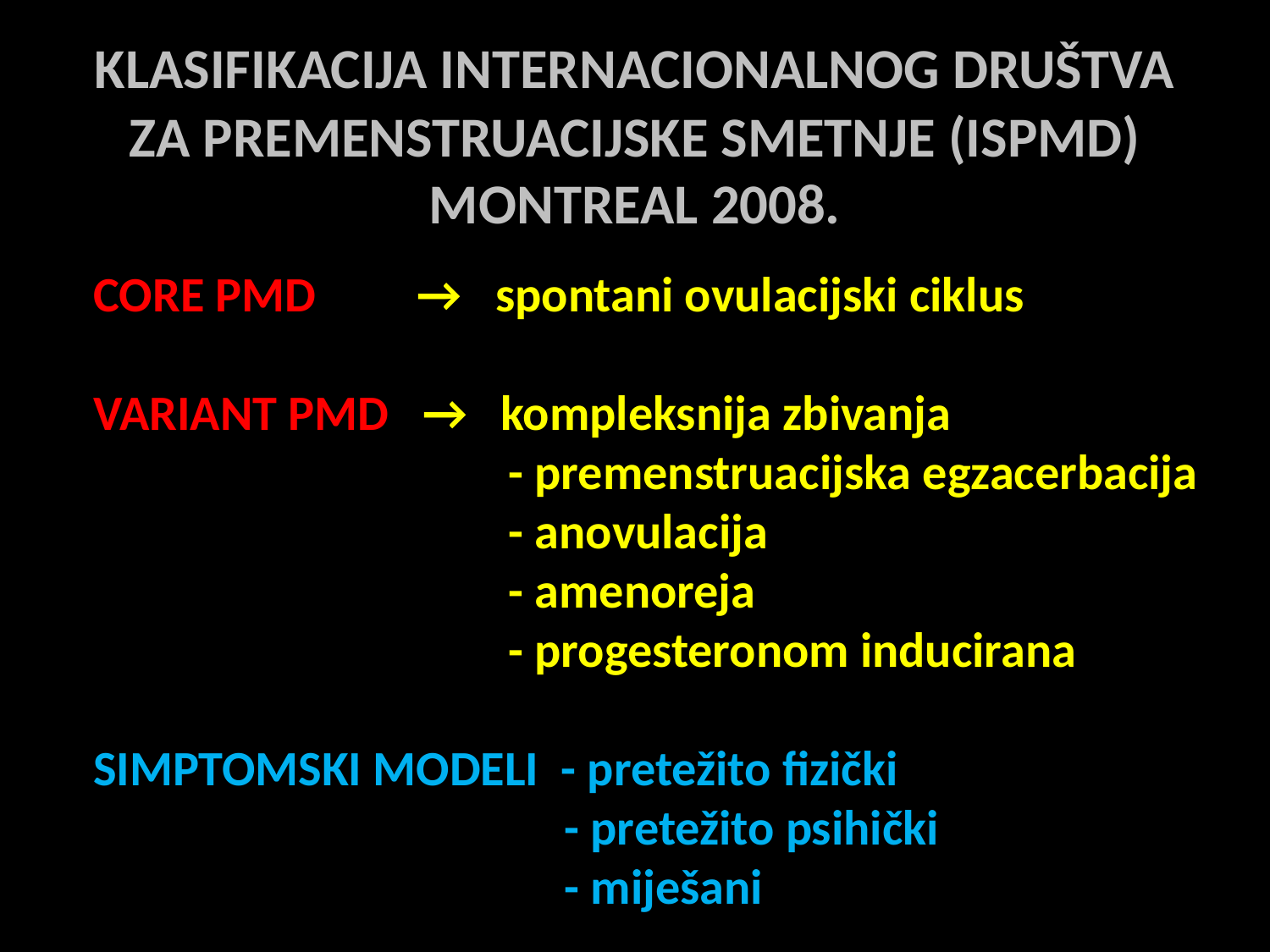

KLASIFIKACIJA INTERNACIONALNOG DRUŠTVA
ZA PREMENSTRUACIJSKE SMETNJE (ISPMD)
MONTREAL 2008.
CORE PMD         →   spontani ovulacijski ciklus

VARIANT PMD   →   kompleksnija zbivanja
                                     - premenstruacijska egzacerbacija
                                     - anovulacija
                                     - amenoreja
                                     - progesteronom inducirana

SIMPTOMSKI MODELI  - pretežito fizički
                                          - pretežito psihički
                                          - miješani